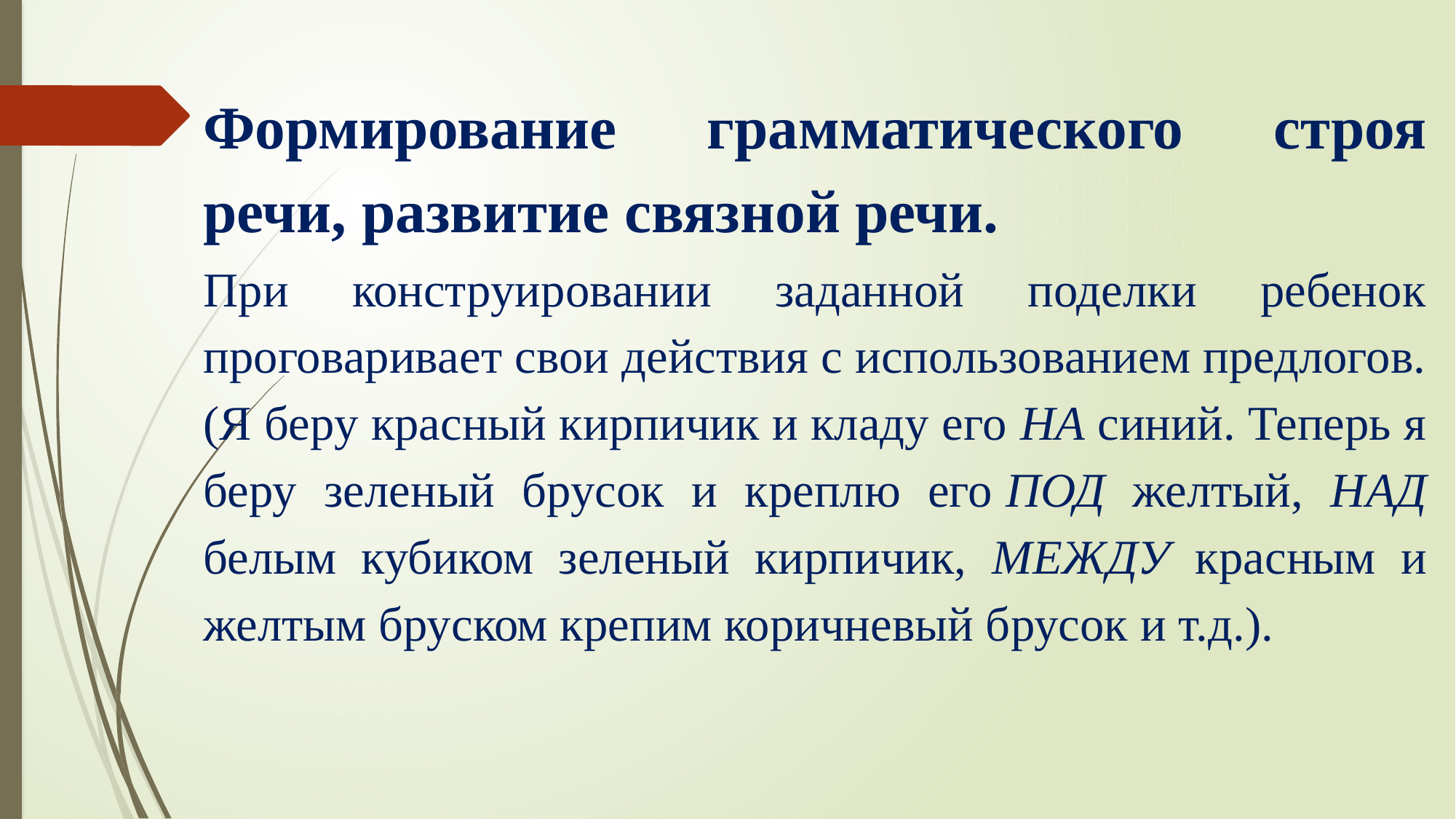

Формирование грамматического строя речи, развитие связной речи.
При конструировании заданной поделки ребенок проговаривает свои действия с использованием предлогов. (Я беру красный кирпичик и кладу его НА синий. Теперь я беру зеленый брусок и креплю его ПОД желтый, НАД белым кубиком зеленый кирпичик, МЕЖДУ красным и желтым бруском крепим коричневый брусок и т.д.).